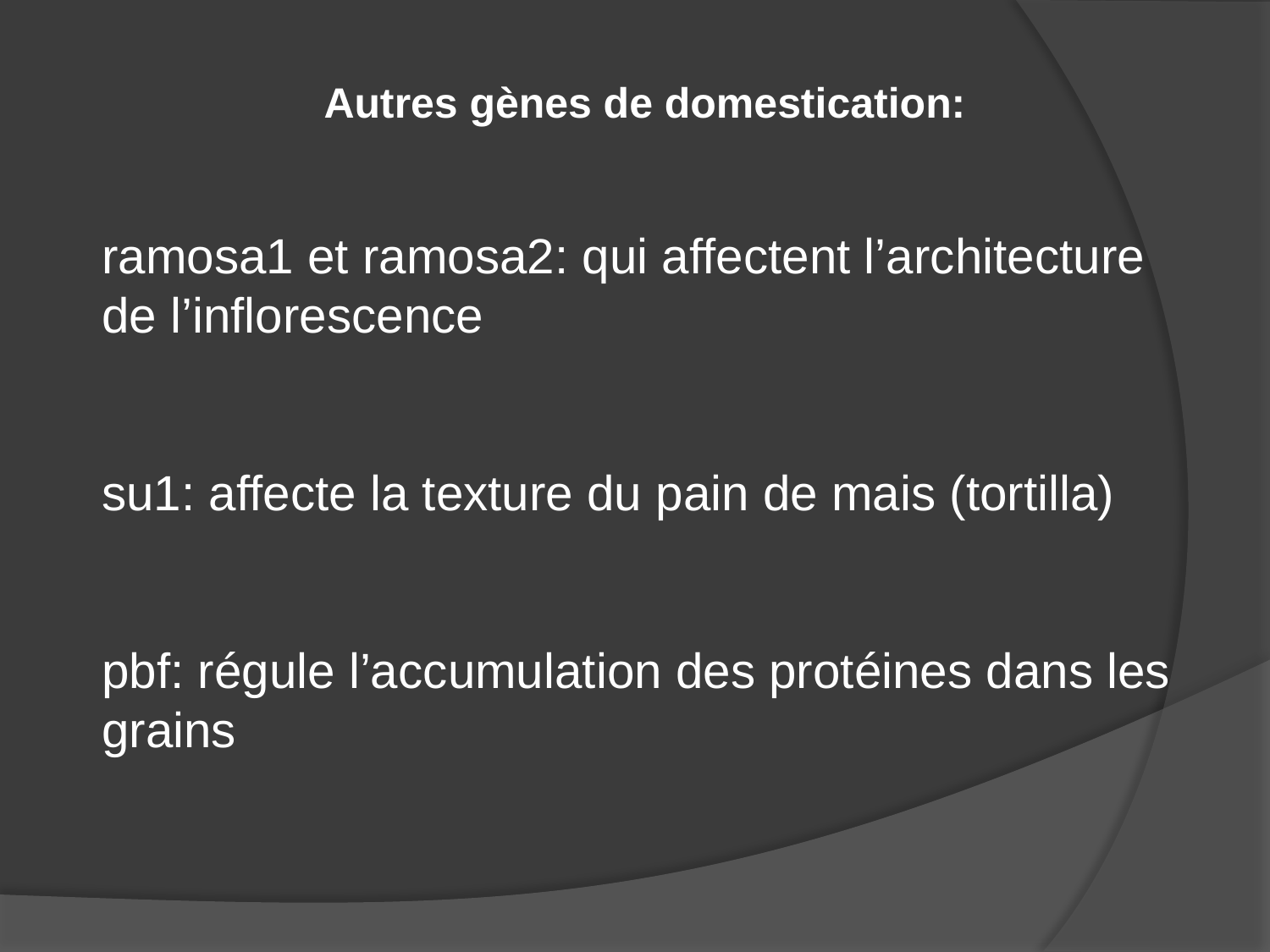

Autres gènes de domestication:

ramosa1 et ramosa2: qui affectent l’architecture de l’inflorescence

su1: affecte la texture du pain de mais (tortilla)

pbf: régule l’accumulation des protéines dans les grains